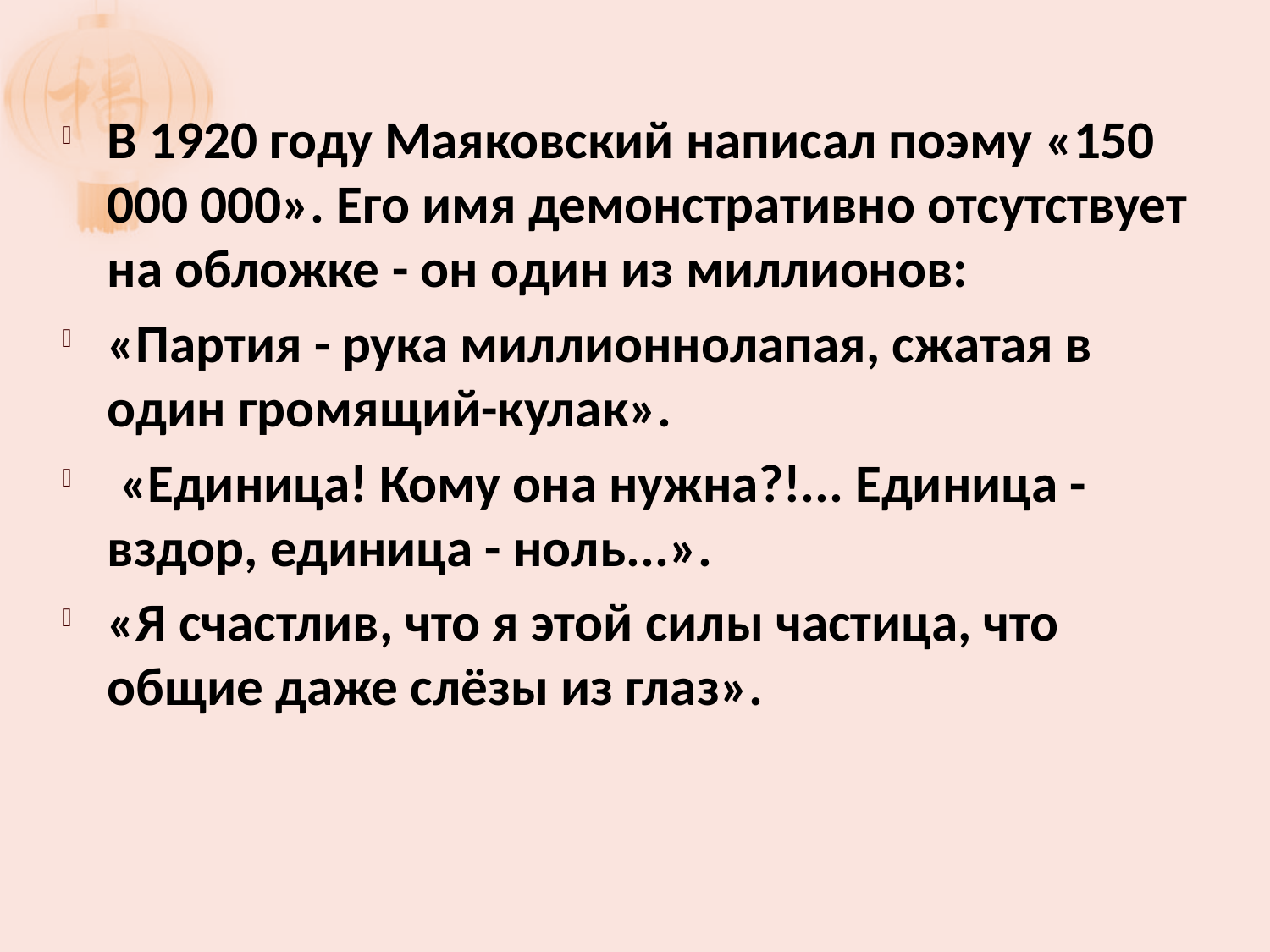

В 1920 году Маяковский написал поэму «150 000 000». Его имя демонстративно отсутствует на обложке - он один из миллионов:
«Партия - рука миллионнолапая, сжатая в один громящий-кулак».
 «Единица! Кому она нужна?!... Единица - вздор, единица - ноль...».
«Я счастлив, что я этой силы частица, что общие даже слёзы из глаз».